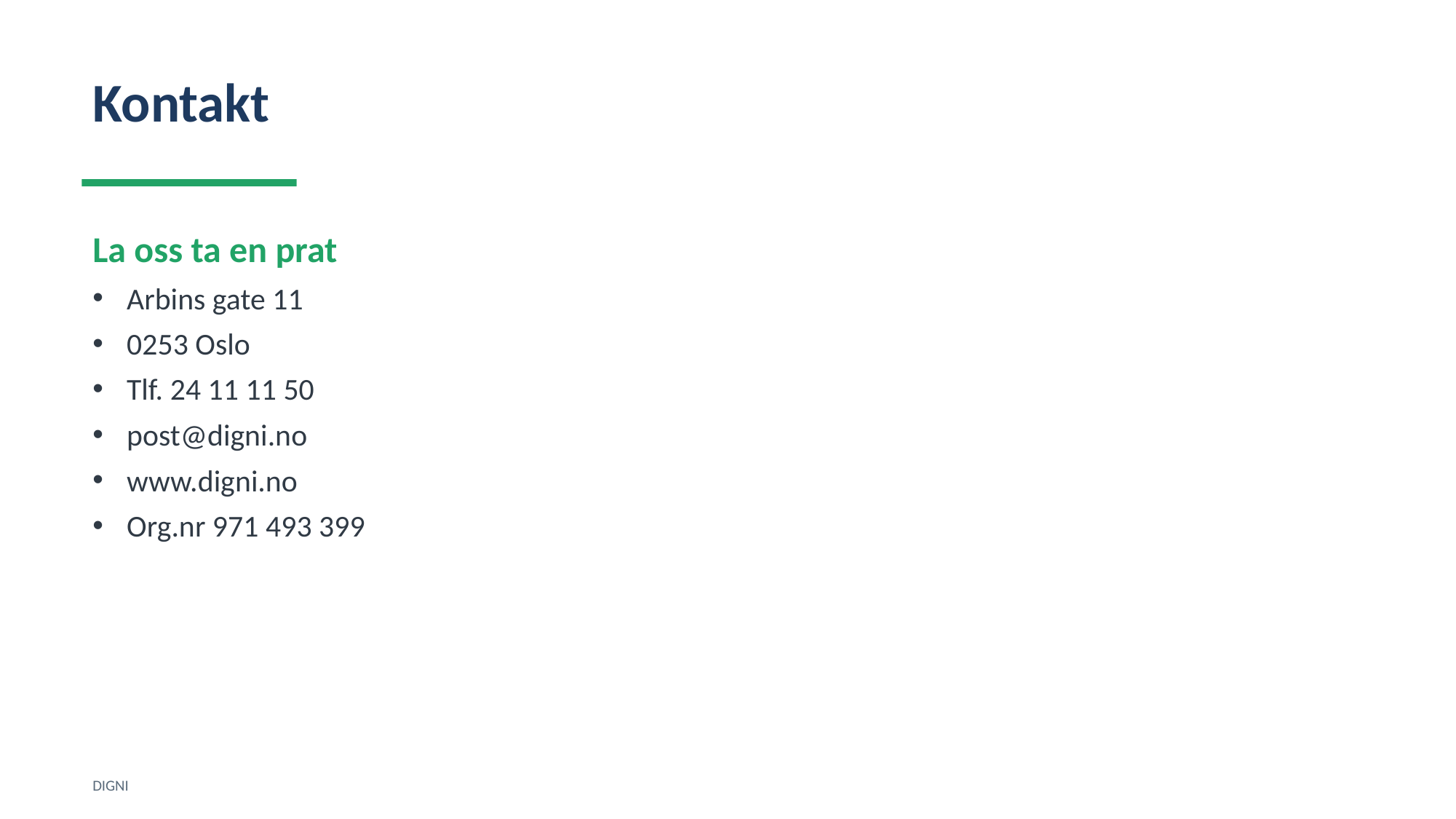

Kontakt

La oss ta en prat
Arbins gate 11
0253 Oslo
Tlf. 24 11 11 50
post@digni.no
www.digni.no
Org.nr 971 493 399
DIGNI